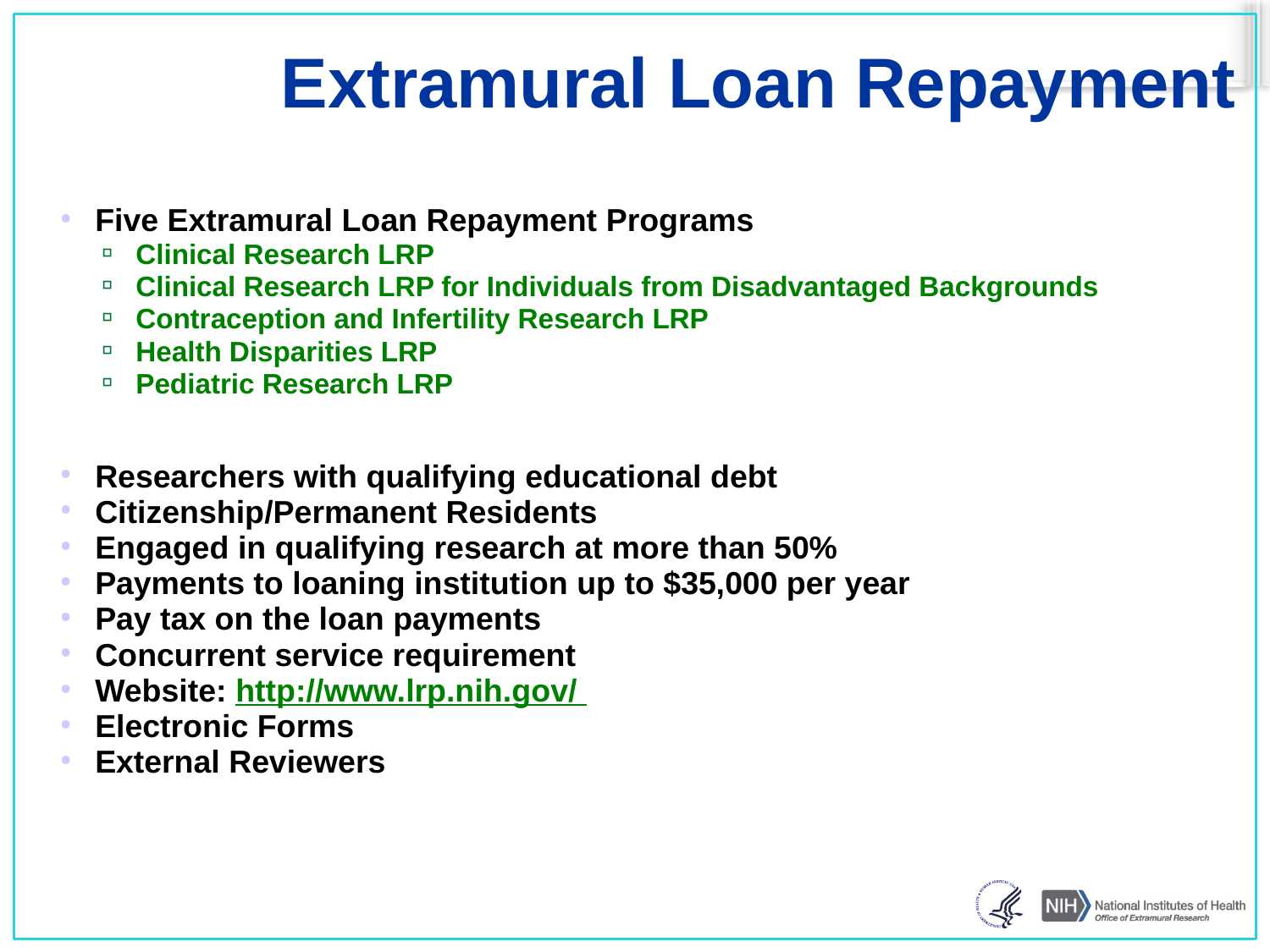

# Extramural Loan Repayment
Five Extramural Loan Repayment Programs
Clinical Research LRP
Clinical Research LRP for Individuals from Disadvantaged Backgrounds
Contraception and Infertility Research LRP
Health Disparities LRP
Pediatric Research LRP

Researchers with qualifying educational debt
Citizenship/Permanent Residents
Engaged in qualifying research at more than 50%
Payments to loaning institution up to $35,000 per year
Pay tax on the loan payments
Concurrent service requirement
Website: http://www.lrp.nih.gov/
Electronic Forms
External Reviewers